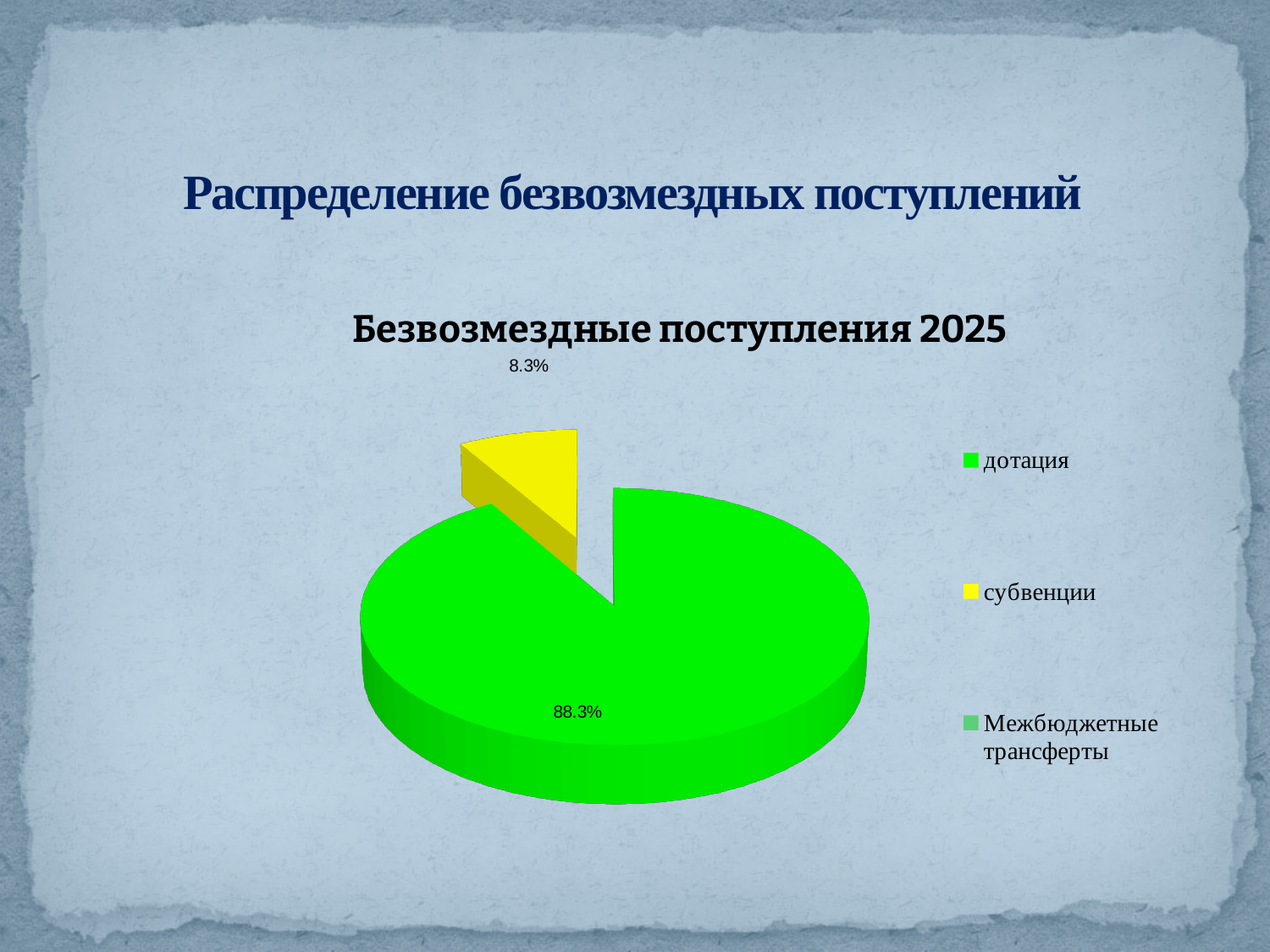

# Распределение безвозмездных поступлений

[unsupported chart]

[unsupported chart]